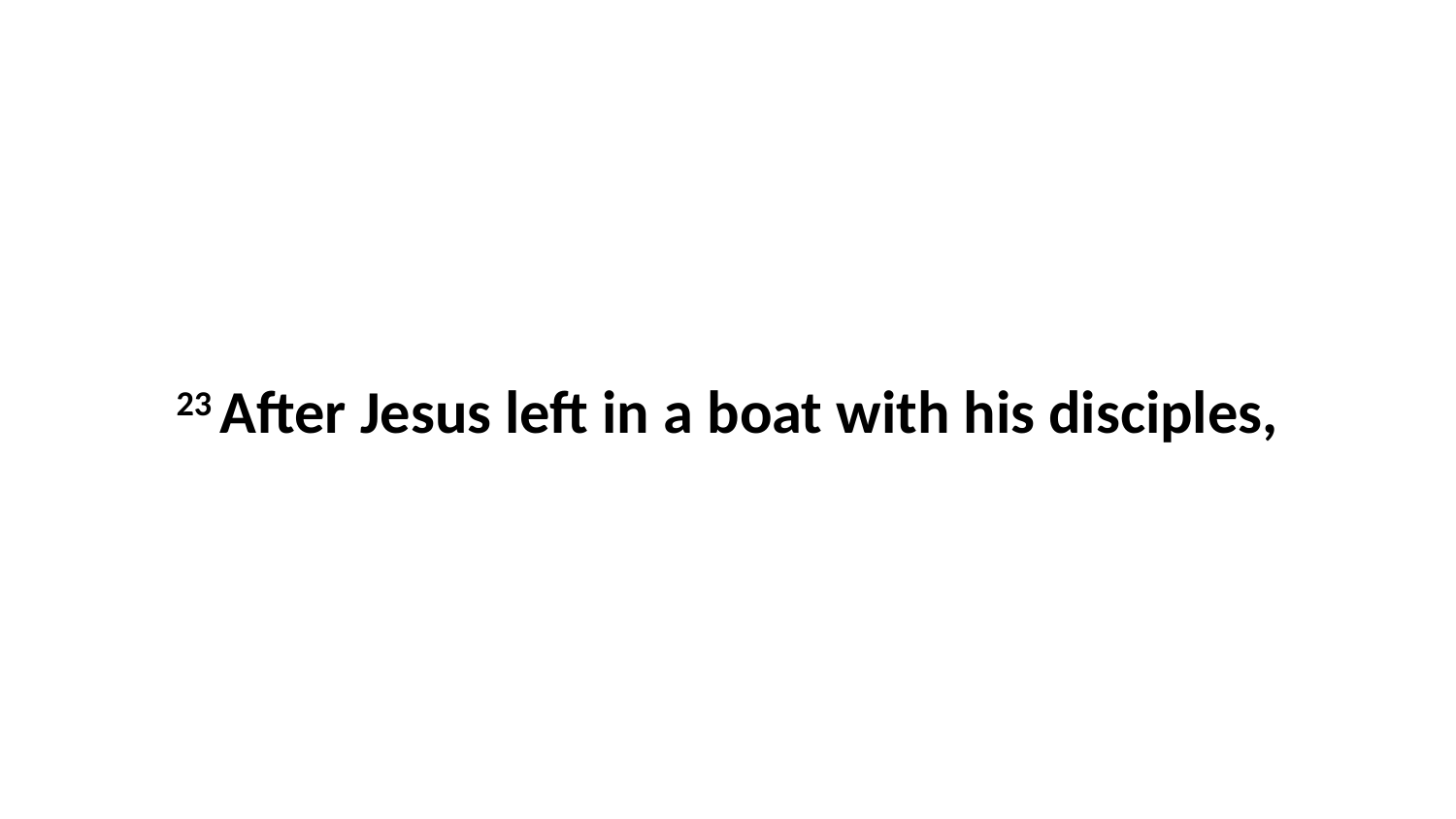

23 After Jesus left in a boat with his disciples,